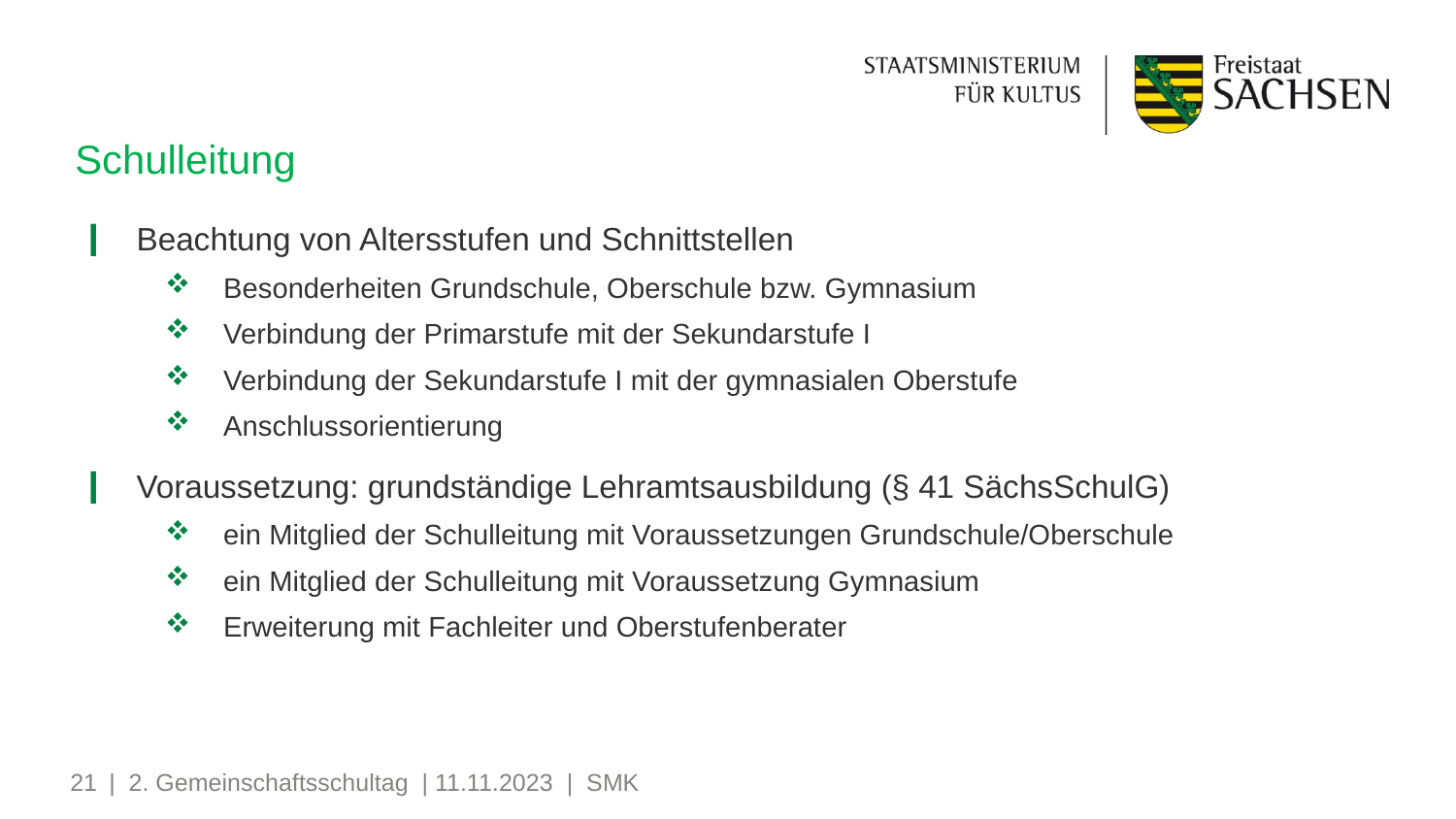

# Schulleitung

Beachtung von Altersstufen und Schnittstellen
Besonderheiten Grundschule, Oberschule bzw. Gymnasium
Verbindung der Primarstufe mit der Sekundarstufe I
Verbindung der Sekundarstufe I mit der gymnasialen Oberstufe
Anschlussorientierung
Voraussetzung: grundständige Lehramtsausbildung (§ 41 SächsSchulG)
ein Mitglied der Schulleitung mit Voraussetzungen Grundschule/Oberschule
ein Mitglied der Schulleitung mit Voraussetzung Gymnasium
Erweiterung mit Fachleiter und Oberstufenberater

21
|  2. Gemeinschaftsschultag  | 11.11.2023  |  SMK